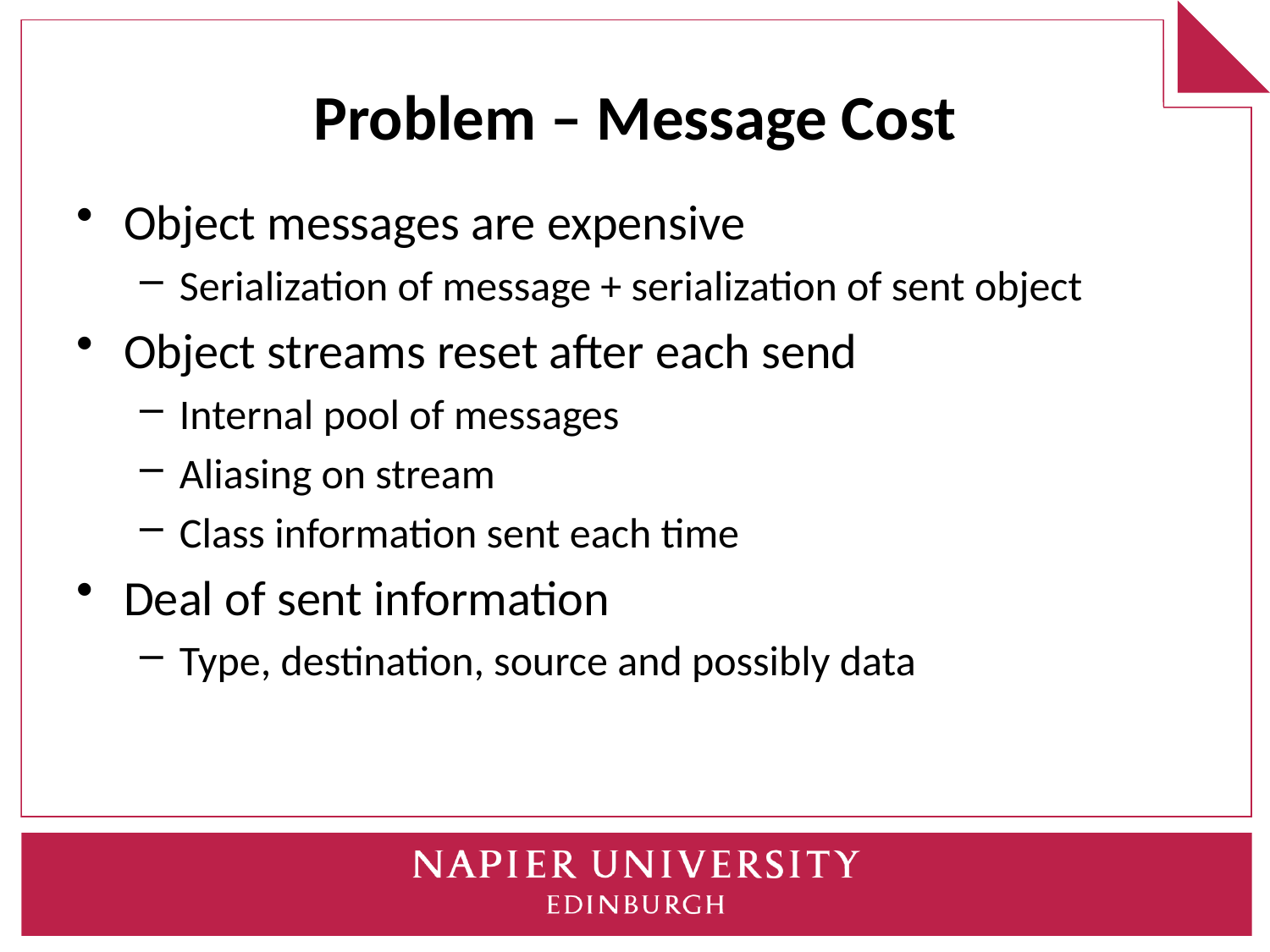

# Problem – Message Cost
Object messages are expensive
Serialization of message + serialization of sent object
Object streams reset after each send
Internal pool of messages
Aliasing on stream
Class information sent each time
Deal of sent information
Type, destination, source and possibly data